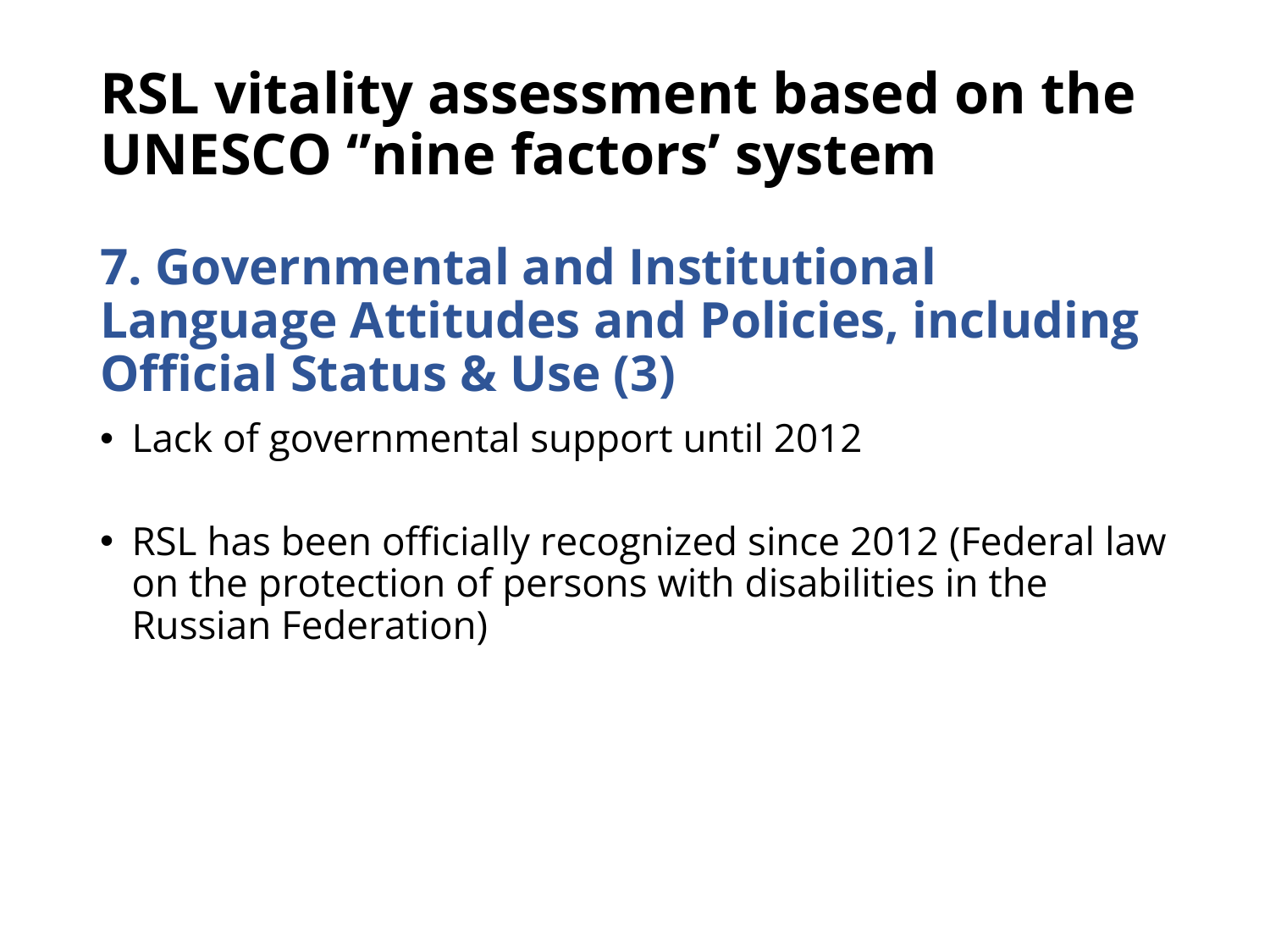

# RSL vitality assessment based on the UNESCO ‘’nine factors’ system
7. Governmental and Institutional Language Attitudes and Policies, including Official Status & Use (3)
Lack of governmental support until 2012

RSL has been officially recognized since 2012 (Federal law on the protection of persons with disabilities in the Russian Federation)